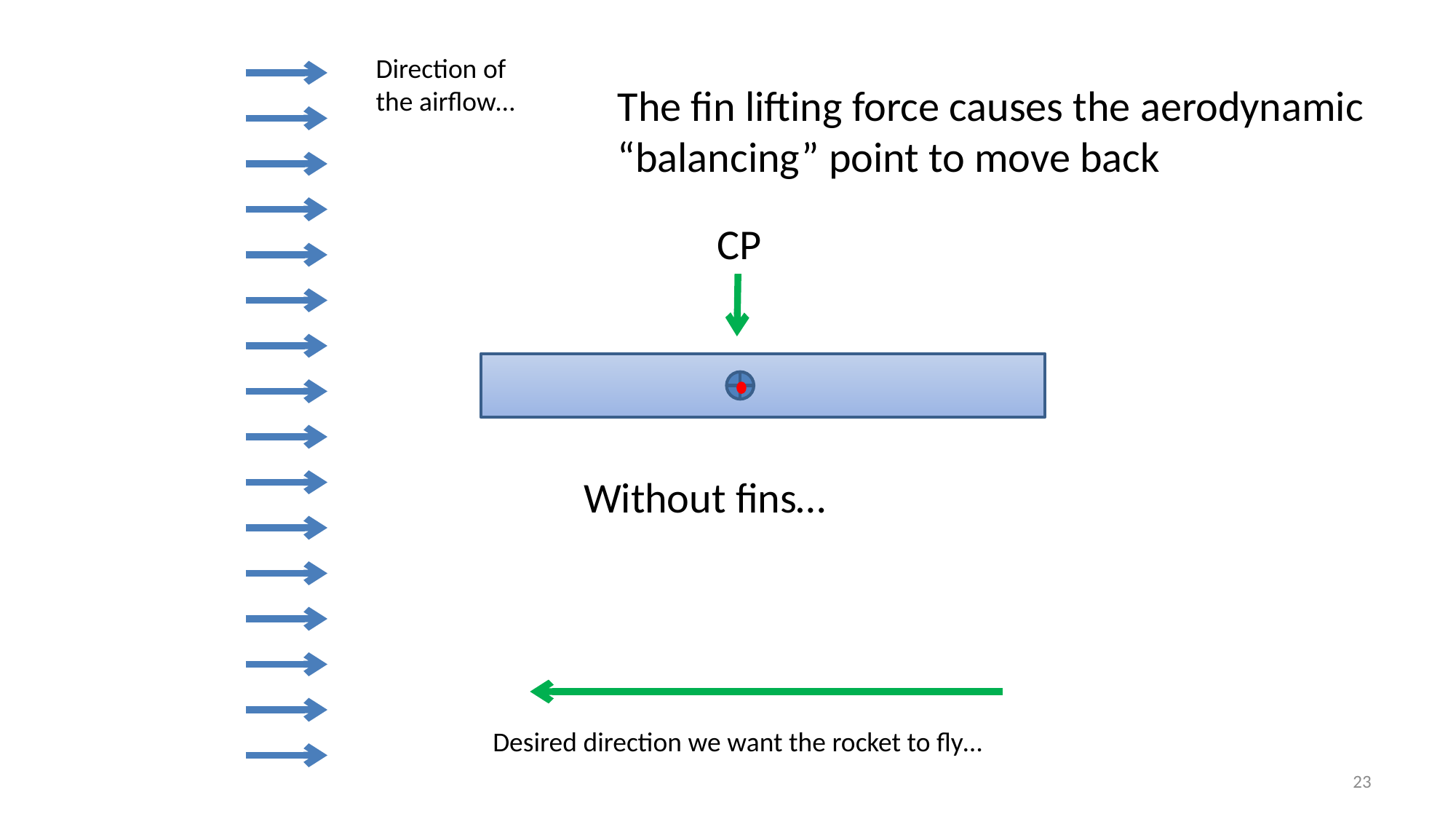

Direction of the airflow…
The fin lifting force causes the aerodynamic “balancing” point to move back
CP

Without fins…
Desired direction we want the rocket to fly…
23